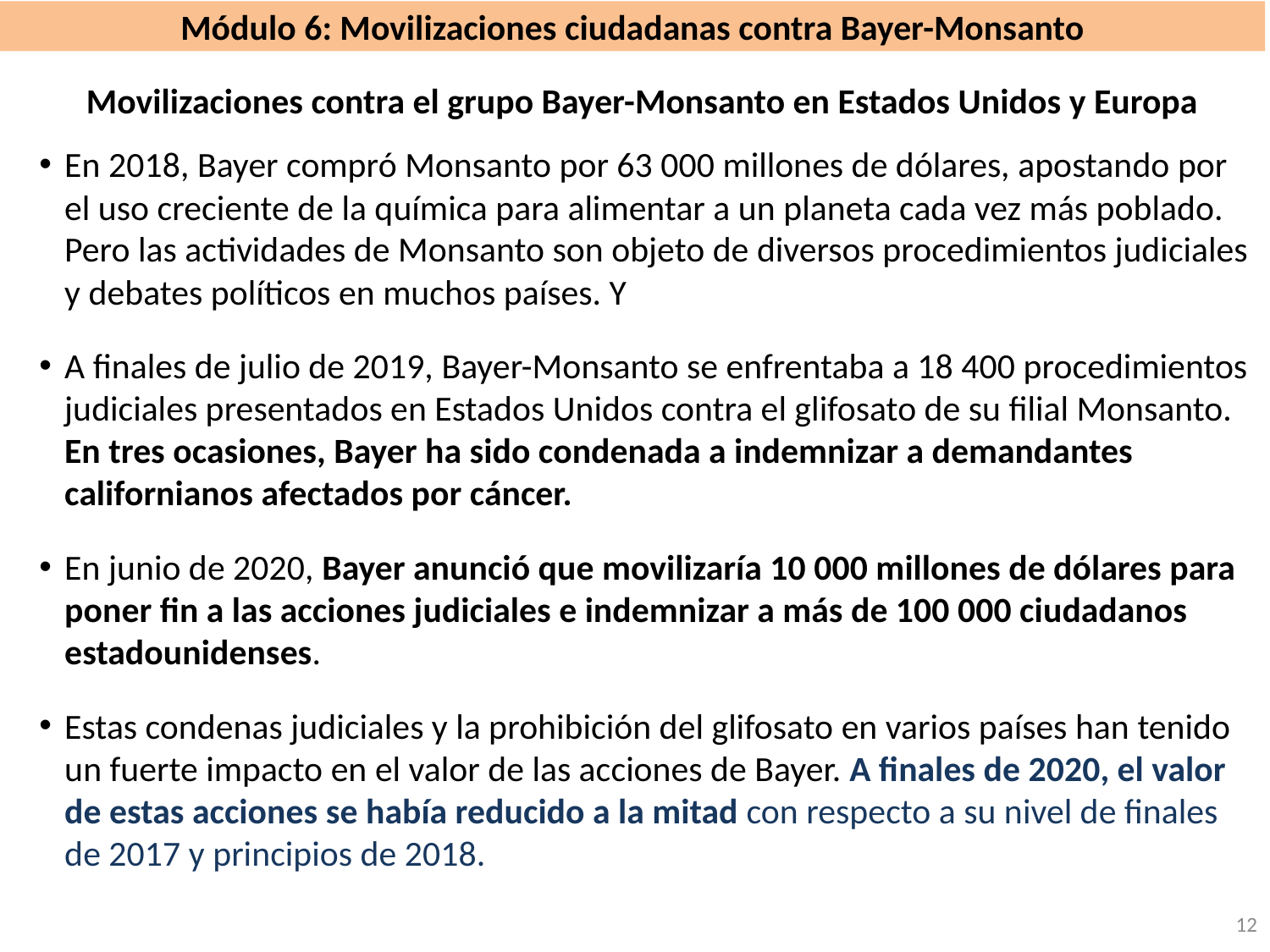

# Módulo 6: Movilizaciones ciudadanas contra Bayer-Monsanto
Movilizaciones contra el grupo Bayer-Monsanto en Estados Unidos y Europa
En 2018, Bayer compró Monsanto por 63 000 millones de dólares, apostando por el uso creciente de la química para alimentar a un planeta cada vez más poblado. Pero las actividades de Monsanto son objeto de diversos procedimientos judiciales y debates políticos en muchos países. Y
A finales de julio de 2019, Bayer-Monsanto se enfrentaba a 18 400 procedimientos judiciales presentados en Estados Unidos contra el glifosato de su filial Monsanto. En tres ocasiones, Bayer ha sido condenada a indemnizar a demandantes californianos afectados por cáncer.
En junio de 2020, Bayer anunció que movilizaría 10 000 millones de dólares para poner fin a las acciones judiciales e indemnizar a más de 100 000 ciudadanos estadounidenses.
Estas condenas judiciales y la prohibición del glifosato en varios países han tenido un fuerte impacto en el valor de las acciones de Bayer. A finales de 2020, el valor de estas acciones se había reducido a la mitad con respecto a su nivel de finales de 2017 y principios de 2018.
12